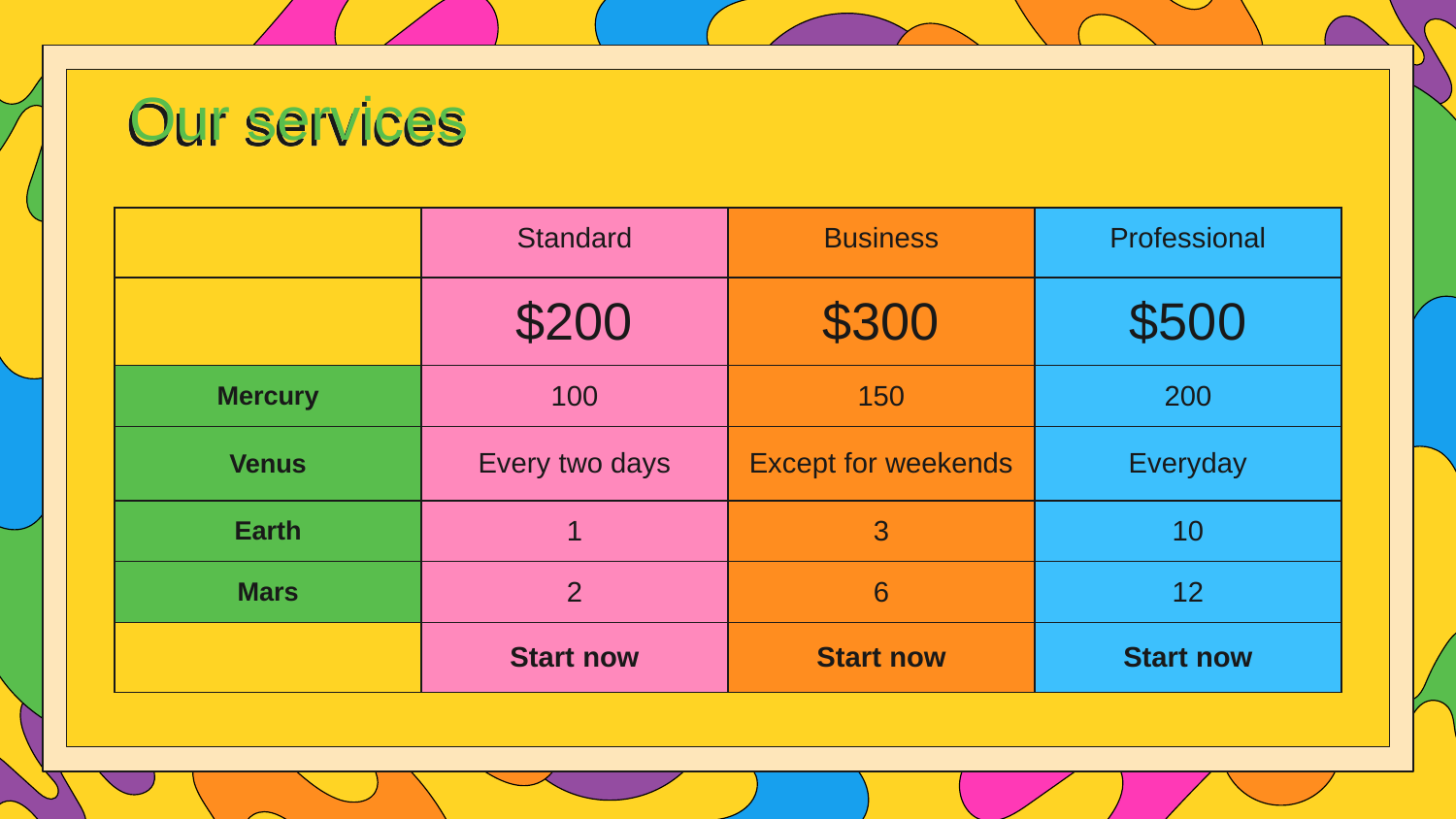

# Our services
|  | Standard | Business | Professional |
| --- | --- | --- | --- |
|  | $200 | $300 | $500 |
| Mercury | 100 | 150 | 200 |
| Venus | Every two days | Except for weekends | Everyday |
| Earth | 1 | 3 | 10 |
| Mars | 2 | 6 | 12 |
|  | Start now | Start now | Start now |